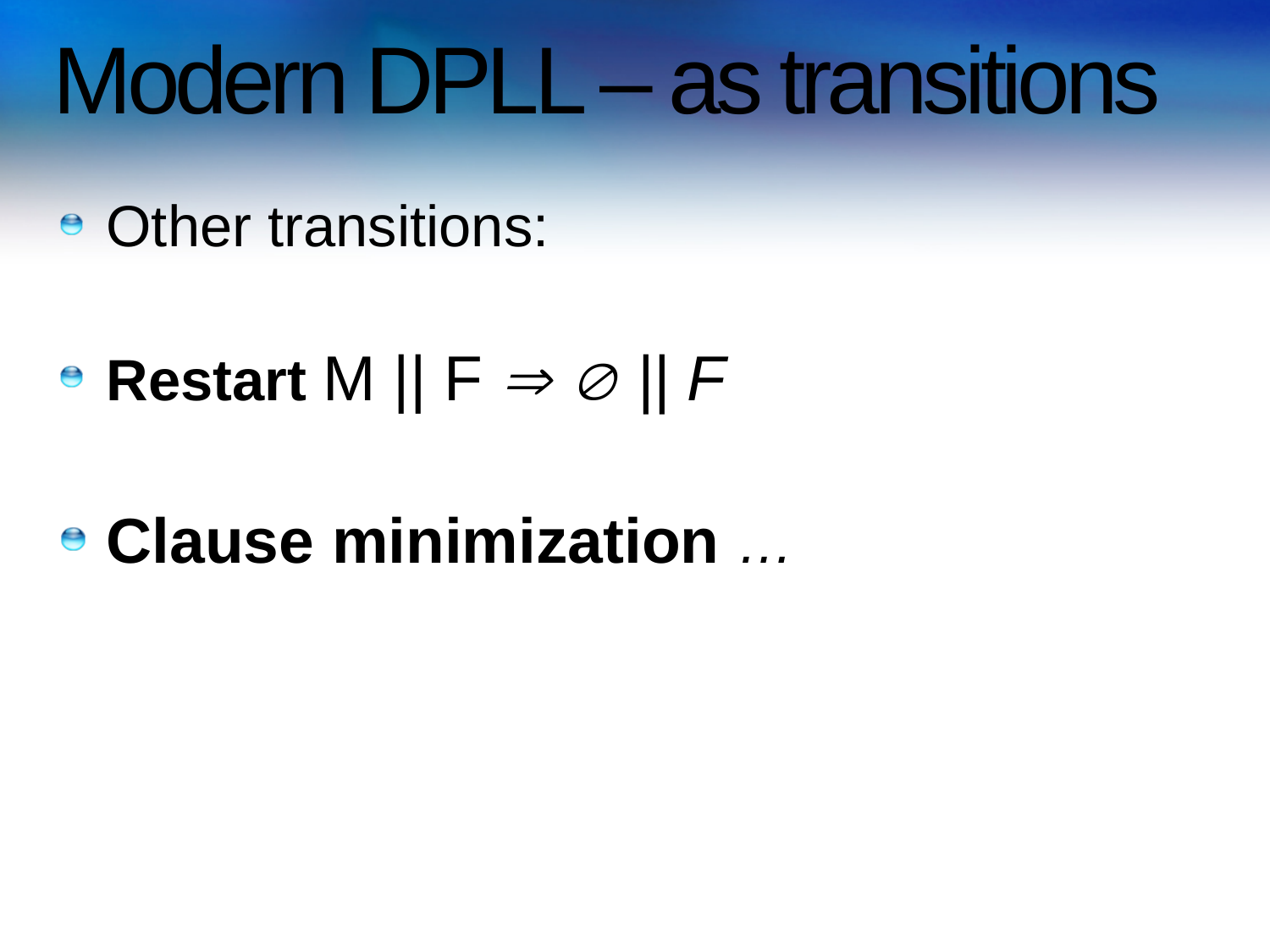

# Modern DPLL – as transitions
Other transitions:

Restart M || F ⇒ ∅ || F

Clause minimization …